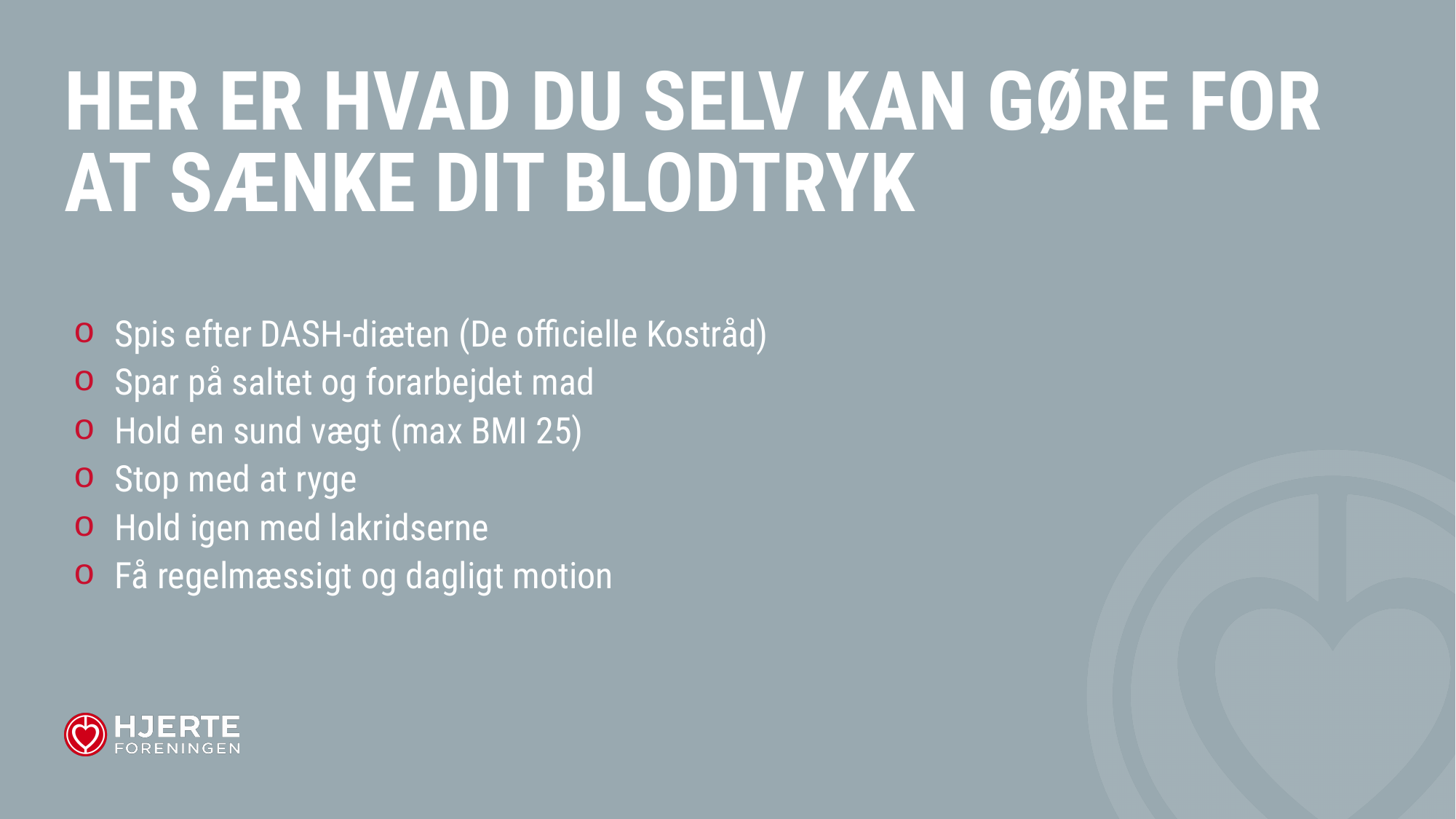

# Her er hvad du selv kan gøre for at sænke dit blodtryk
Spis efter DASH-diæten (De officielle Kostråd)
Spar på saltet og forarbejdet mad
Hold en sund vægt (max BMI 25)
Stop med at ryge
Hold igen med lakridserne
Få regelmæssigt og dagligt motion
11-09-2024

29